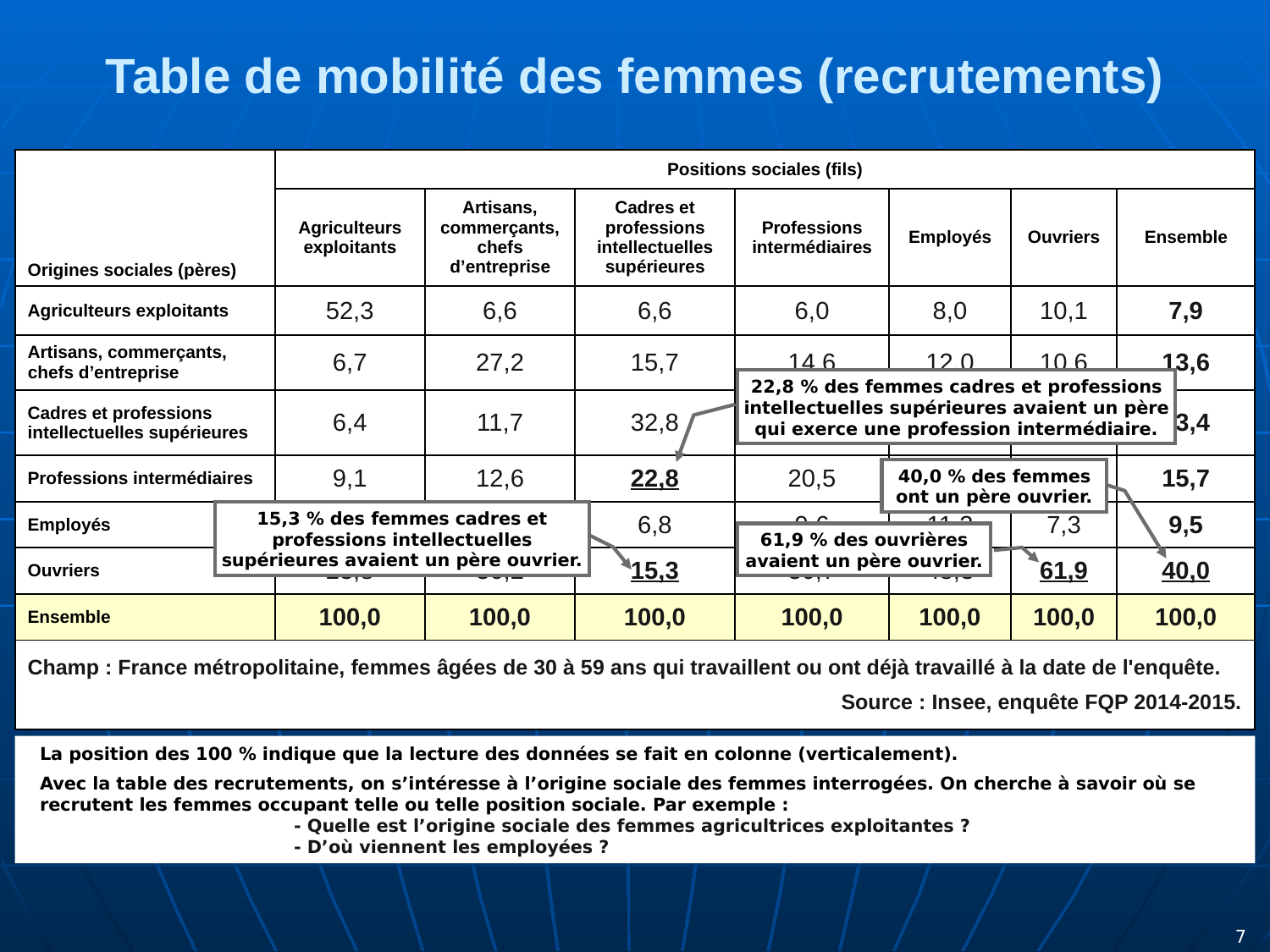

# Table de mobilité des femmes (recrutements)
| Origines sociales (pères) | Positions sociales (fils) |  |  |  |  |  |  |
| --- | --- | --- | --- | --- | --- | --- | --- |
|  | Agriculteurs exploitants | Artisans, commerçants, chefs d’entreprise | Cadres et professions intellectuelles supérieures | Professions intermédiaires | Employés | Ouvriers | Ensemble |
| Agriculteurs exploitants | 52,3 | 6,6 | 6,6 | 6,0 | 8,0 | 10,1 | 7,9 |
| Artisans, commerçants, chefs d’entreprise | 6,7 | 27,2 | 15,7 | 14,6 | 12,0 | 10,6 | 13,6 |
| Cadres et professions intellectuelles supérieures | 6,4 | 11,7 | 32,8 | 18,6 | 7,0 | 3,3 | 13,4 |
| Professions intermédiaires | 9,1 | 12,6 | 22,8 | 20,5 | 13,3 | 6,9 | 15,7 |
| Employés | 1,7 | 5,8 | 6,8 | 9,6 | 11,3 | 7,3 | 9,5 |
| Ouvriers | 23,8 | 36,2 | 15,3 | 30,7 | 48,3 | 61,9 | 40,0 |
| Ensemble | 100,0 | 100,0 | 100,0 | 100,0 | 100,0 | 100,0 | 100,0 |
| Champ : France métropolitaine, femmes âgées de 30 à 59 ans qui travaillent ou ont déjà travaillé à la date de l'enquête. Source : Insee, enquête FQP 2014-2015. |  |  |  |  |  |  |  |
22,8 % des femmes cadres et professions intellectuelles supérieures avaient un père qui exerce une profession intermédiaire.
40,0 % des femmes ont un père ouvrier.
15,3 % des femmes cadres et professions intellectuelles supérieures avaient un père ouvrier.
61,9 % des ouvrières avaient un père ouvrier.
La position des 100 % indique que la lecture des données se fait en colonne (verticalement).
Avec la table des recrutements, on s’intéresse à l’origine sociale des femmes interrogées. On cherche à savoir où se recrutent les femmes occupant telle ou telle position sociale. Par exemple :
		- Quelle est l’origine sociale des femmes agricultrices exploitantes ?
		- D’où viennent les employées ?
7